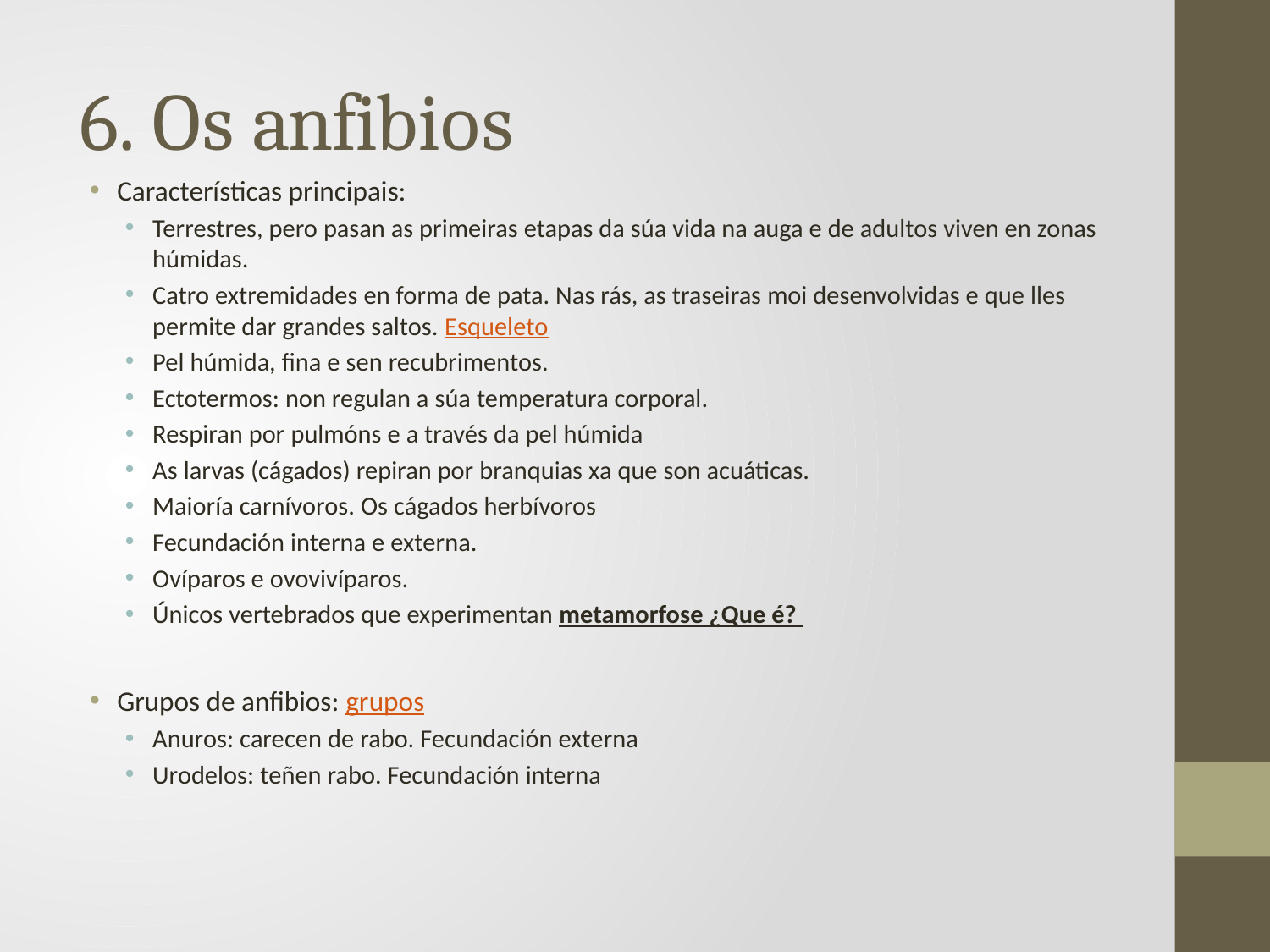

# 6. Os anfibios
Características principais:
Terrestres, pero pasan as primeiras etapas da súa vida na auga e de adultos viven en zonas húmidas.
Catro extremidades en forma de pata. Nas rás, as traseiras moi desenvolvidas e que lles permite dar grandes saltos. Esqueleto
Pel húmida, fina e sen recubrimentos.
Ectotermos: non regulan a súa temperatura corporal.
Respiran por pulmóns e a través da pel húmida
As larvas (cágados) repiran por branquias xa que son acuáticas.
Maioría carnívoros. Os cágados herbívoros
Fecundación interna e externa.
Ovíparos e ovovivíparos.
Únicos vertebrados que experimentan metamorfose ¿Que é?

Grupos de anfibios: grupos
Anuros: carecen de rabo. Fecundación externa
Urodelos: teñen rabo. Fecundación interna